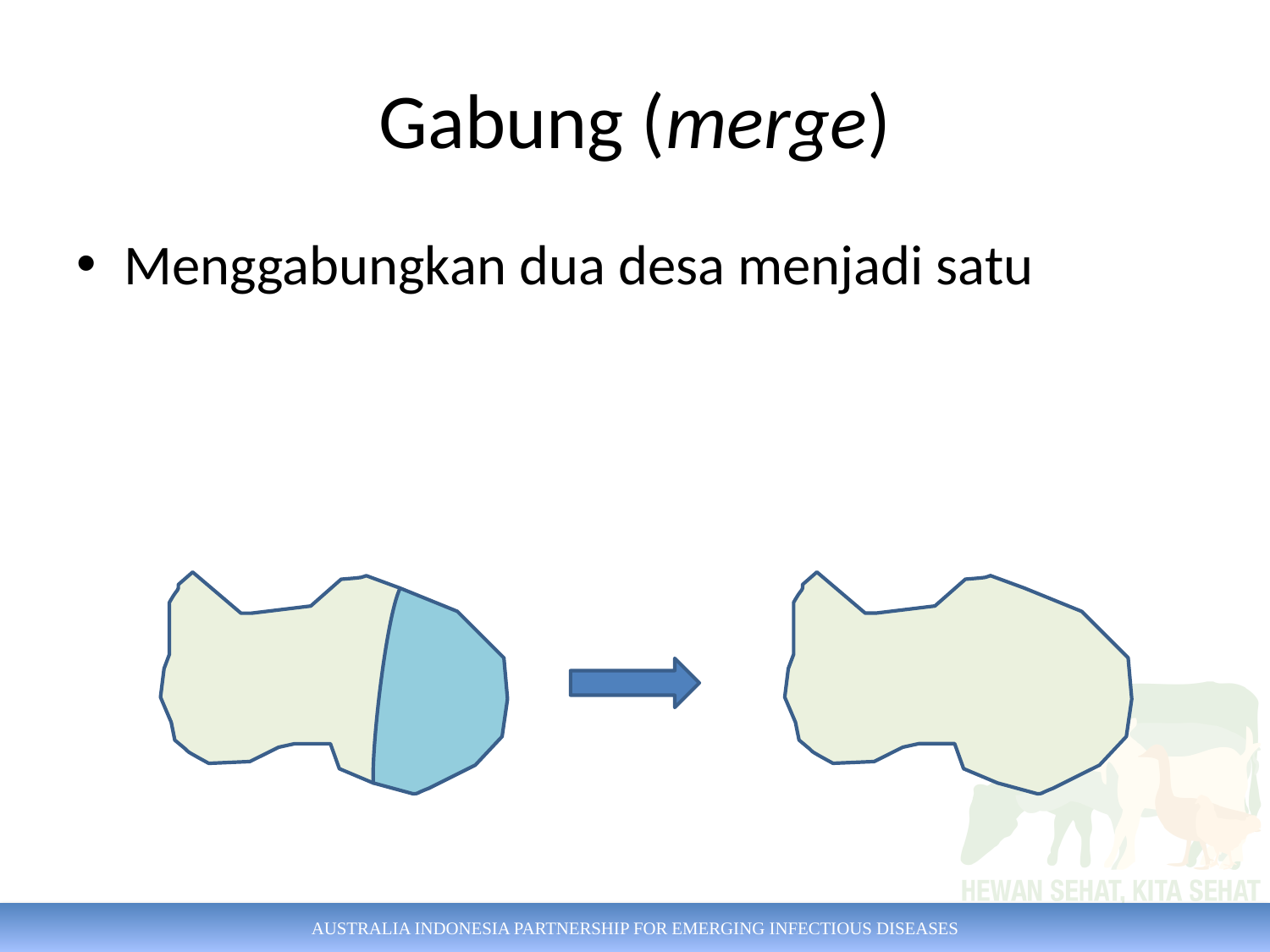

# Gabung (merge)
Menggabungkan dua desa menjadi satu